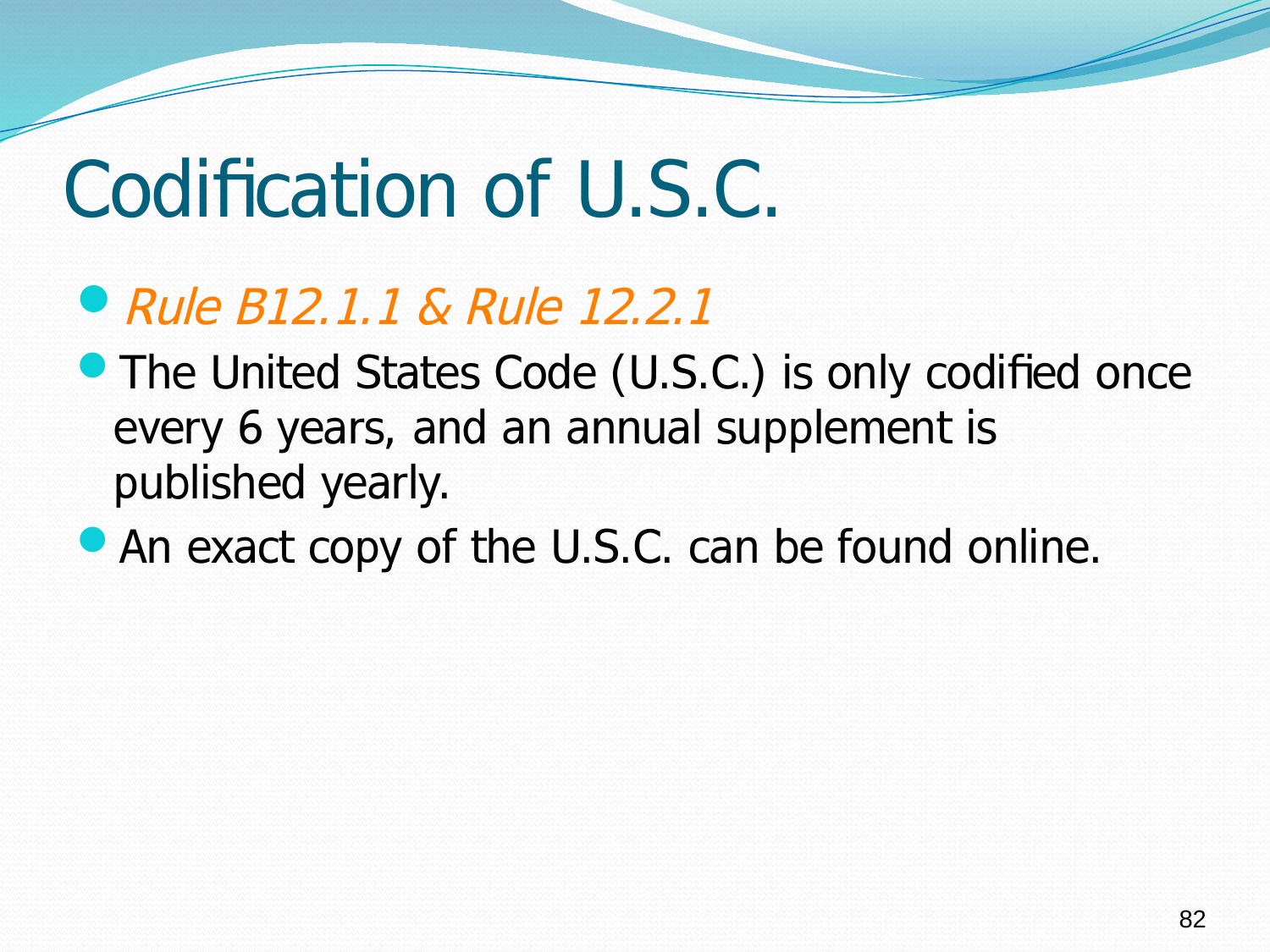

# Codification of U.S.C.
Rule B12.1.1 & Rule 12.2.1
The United States Code (U.S.C.) is only codified once every 6 years, and an annual supplement is published yearly.
An exact copy of the U.S.C. can be found online.
82